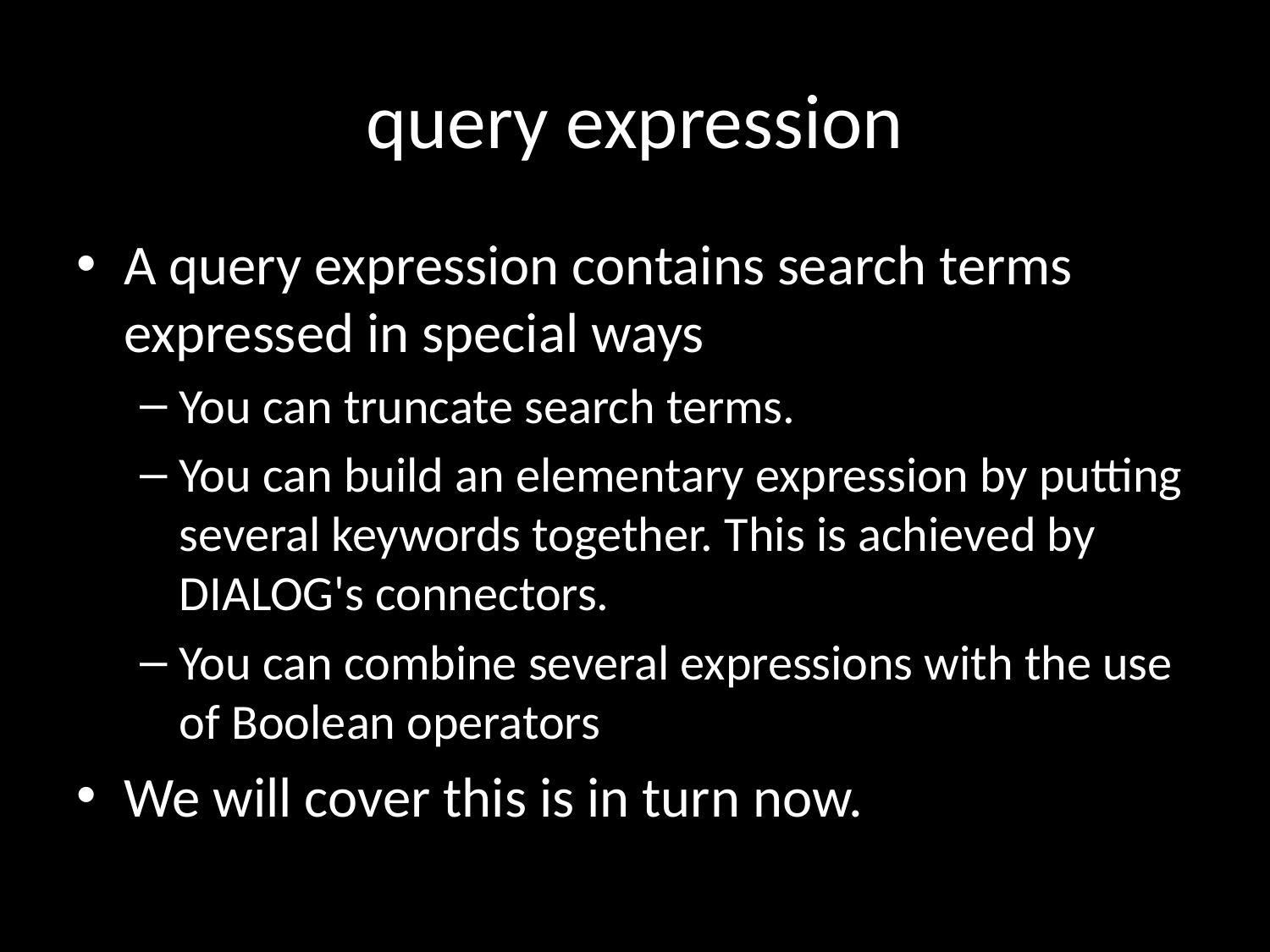

# query expression
A query expression contains search terms expressed in special ways
You can truncate search terms.
You can build an elementary expression by putting several keywords together. This is achieved by DIALOG's connectors.
You can combine several expressions with the use of Boolean operators
We will cover this is in turn now.